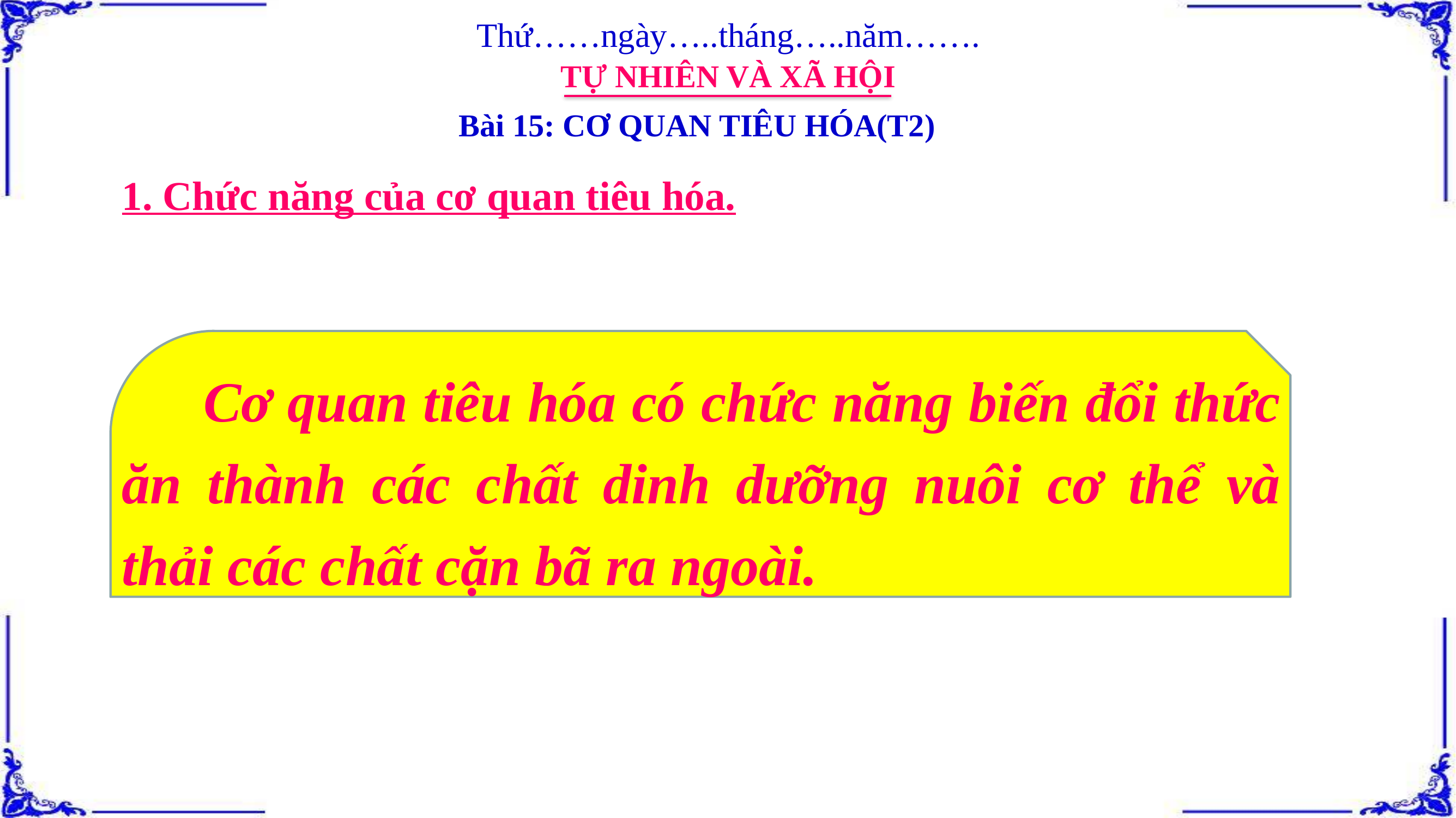

Thứ……ngày…..tháng…..năm…….
TỰ NHIÊN VÀ XÃ HỘI
Bài 15: CƠ QUAN TIÊU HÓA(T2)
1. Chức năng của cơ quan tiêu hóa.

	Cơ quan tiêu hóa có chức năng biến đổi thức ăn thành các chất dinh dưỡng nuôi cơ thể và thải các chất cặn bã ra ngoài.